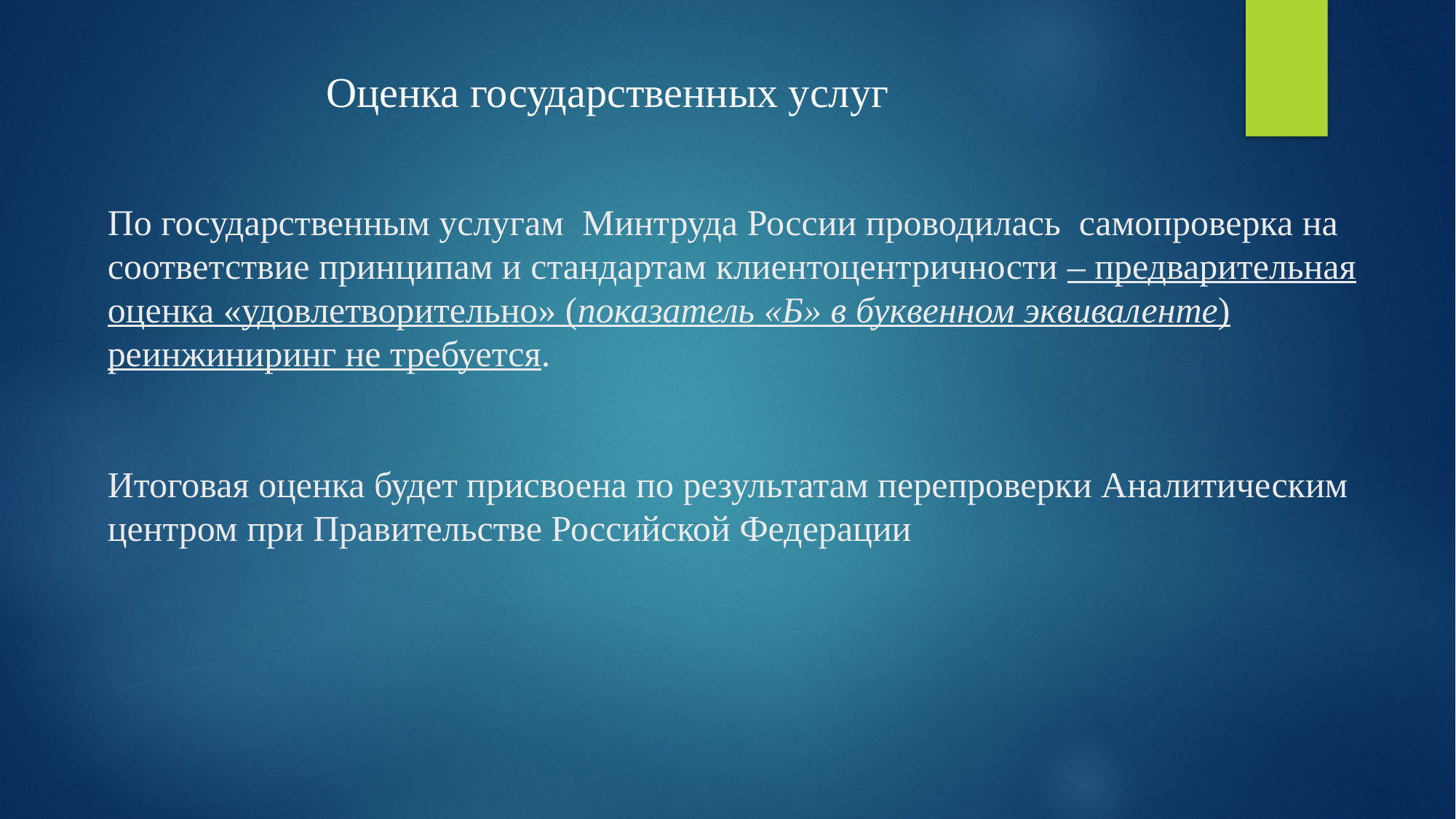

Оценка государственных услуг
# По государственным услугам  Минтруда России проводилась  самопроверка на соответствие принципам и стандартам клиентоцентричности – предварительная оценка «удовлетворительно» (показатель «Б» в буквенном эквиваленте) реинжиниринг не требуется. Итоговая оценка будет присвоена по результатам перепроверки Аналитическим центром при Правительстве Российской Федерации